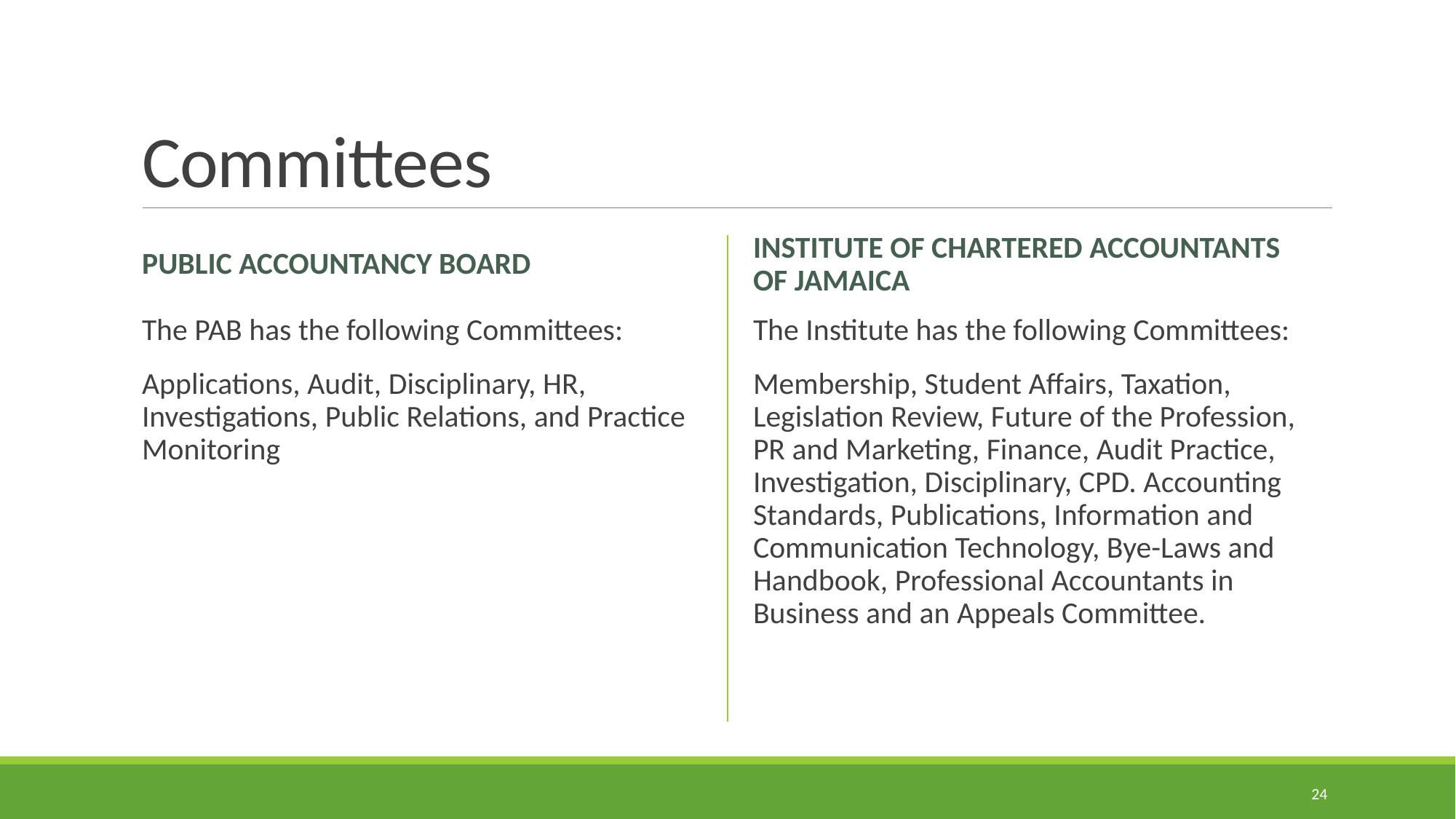

# Committees
PUBLIC ACCOUNTANCY BOARD
INSTITUTE OF CHARTERED ACCOUNTANTS OF JAMAICA
The PAB has the following Committees:
Applications, Audit, Disciplinary, HR, Investigations, Public Relations, and Practice Monitoring
The Institute has the following Committees:
Membership, Student Affairs, Taxation, Legislation Review, Future of the Profession, PR and Marketing, Finance, Audit Practice, Investigation, Disciplinary, CPD. Accounting Standards, Publications, Information and Communication Technology, Bye-Laws and Handbook, Professional Accountants in Business and an Appeals Committee.
24